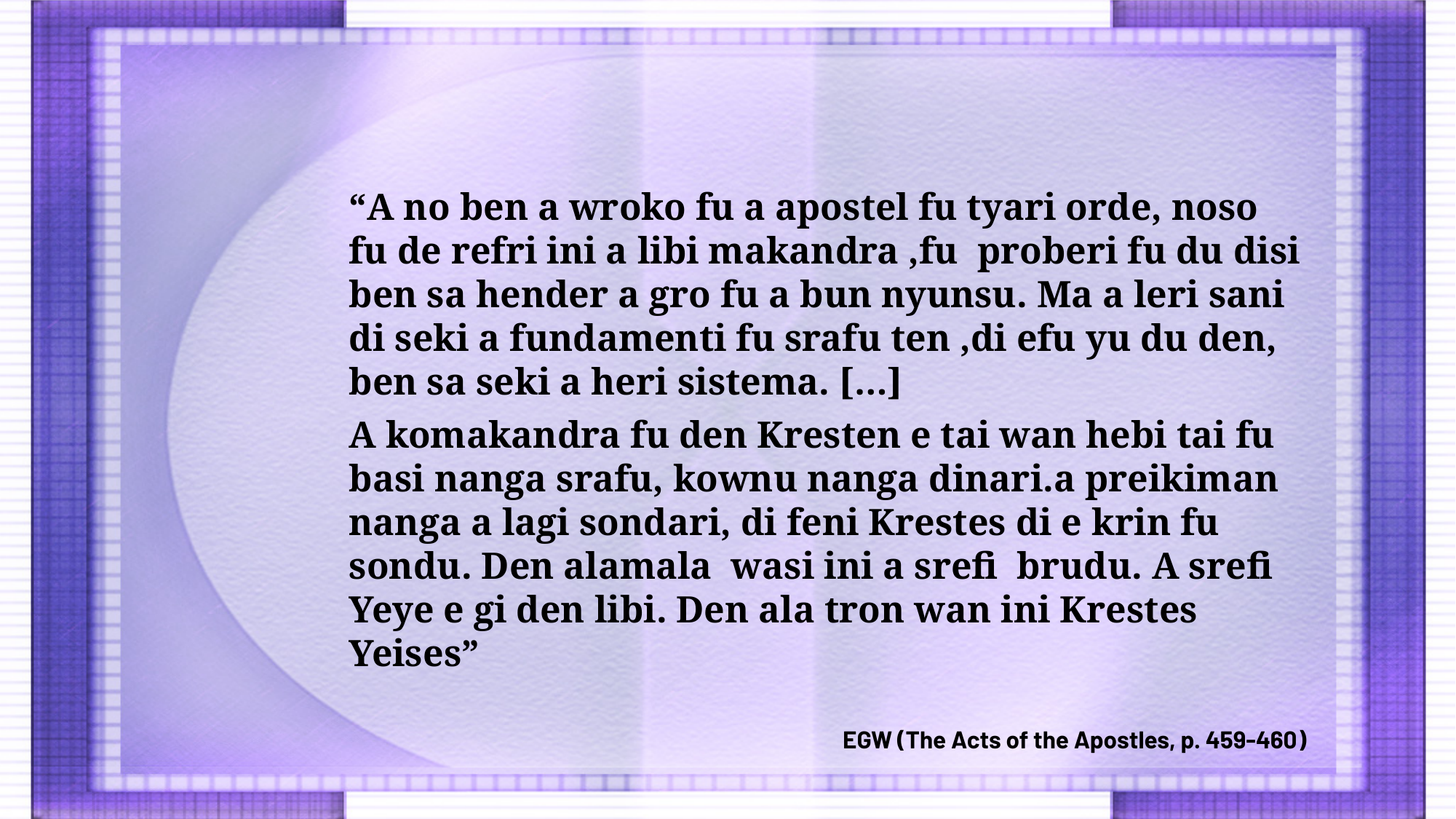

“A no ben a wroko fu a apostel fu tyari orde, noso fu de refri ini a libi makandra ,fu  proberi fu du disi ben sa hender a gro fu a bun nyunsu. Ma a leri sani di seki a fundamenti fu srafu ten ,di efu yu du den, ben sa seki a heri sistema. […]
A komakandra fu den Kresten e tai wan hebi tai fu basi nanga srafu, kownu nanga dinari.a preikiman nanga a lagi sondari, di feni Krestes di e krin fu sondu. Den alamala  wasi ini a srefi  brudu. A srefi Yeye e gi den libi. Den ala tron wan ini Krestes  Yeises”
EGW (The Acts of the Apostles, p. 459-460)